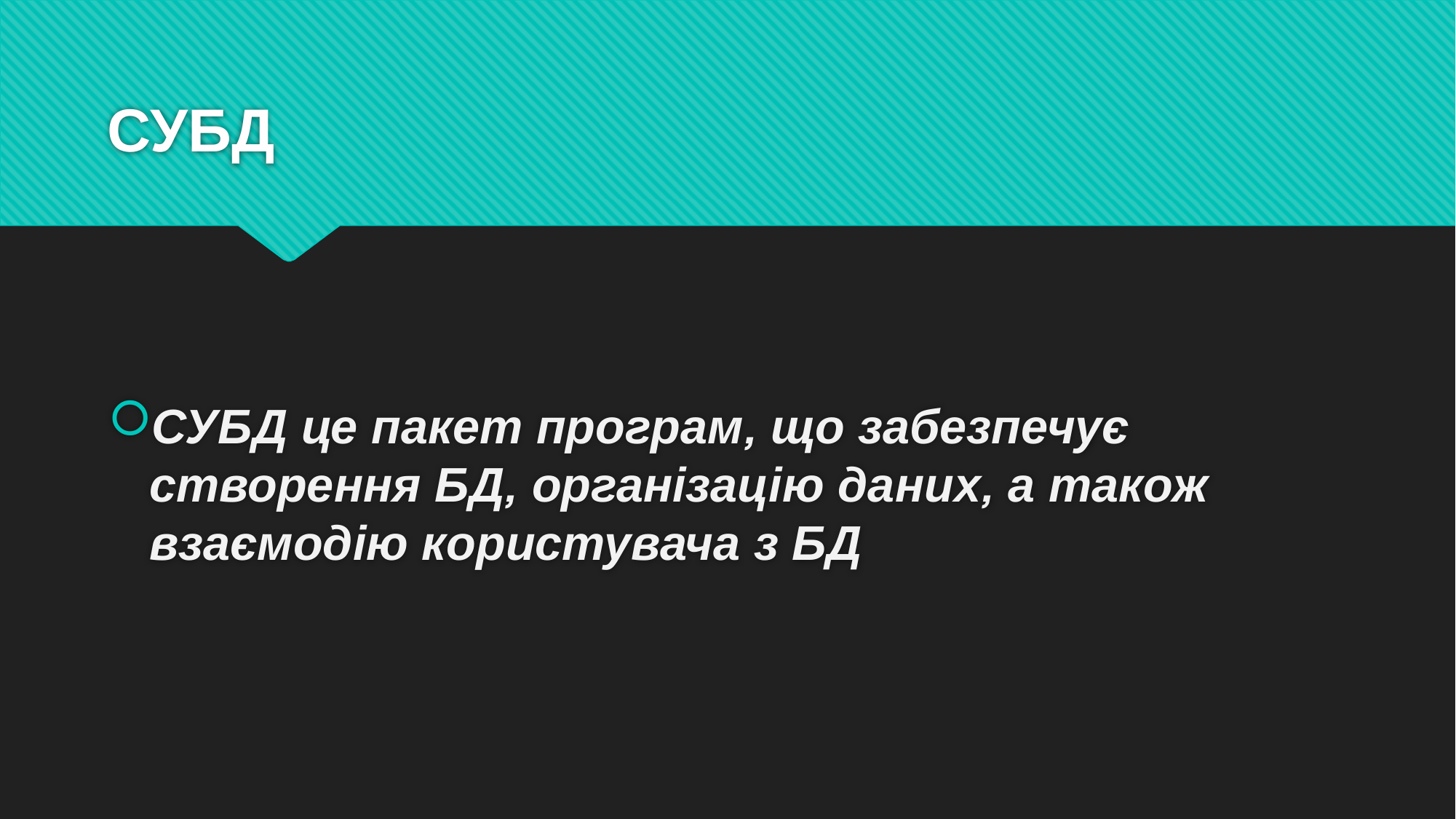

# СУБД
СУБД це пакет програм, що забезпечує створення БД, організацію даних, а також взаємодію користувача з БД